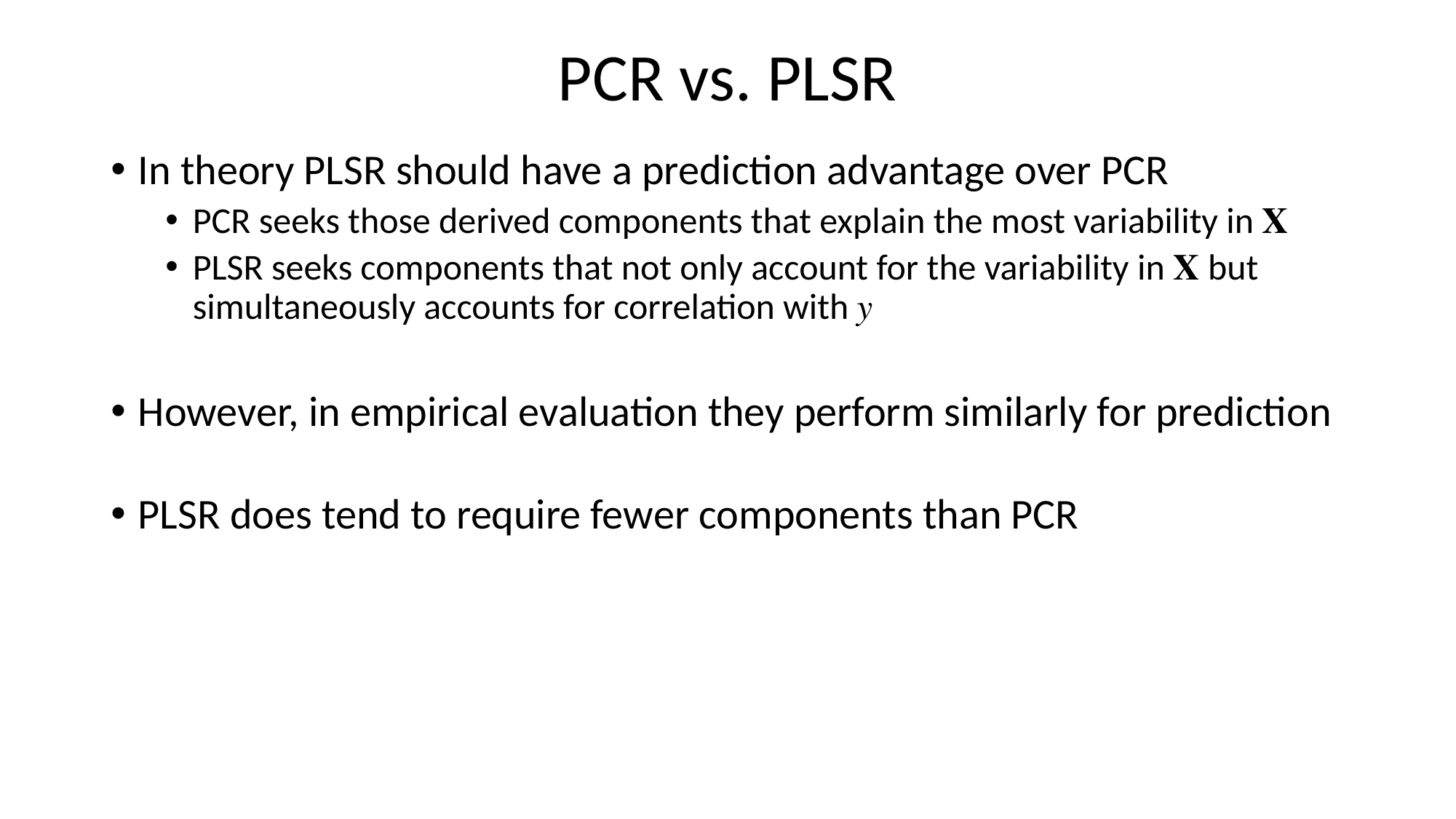

# PCR vs. PLSR
In theory PLSR should have a prediction advantage over PCR
PCR seeks those derived components that explain the most variability in X
PLSR seeks components that not only account for the variability in X but simultaneously accounts for correlation with y

However, in empirical evaluation they perform similarly for prediction

PLSR does tend to require fewer components than PCR